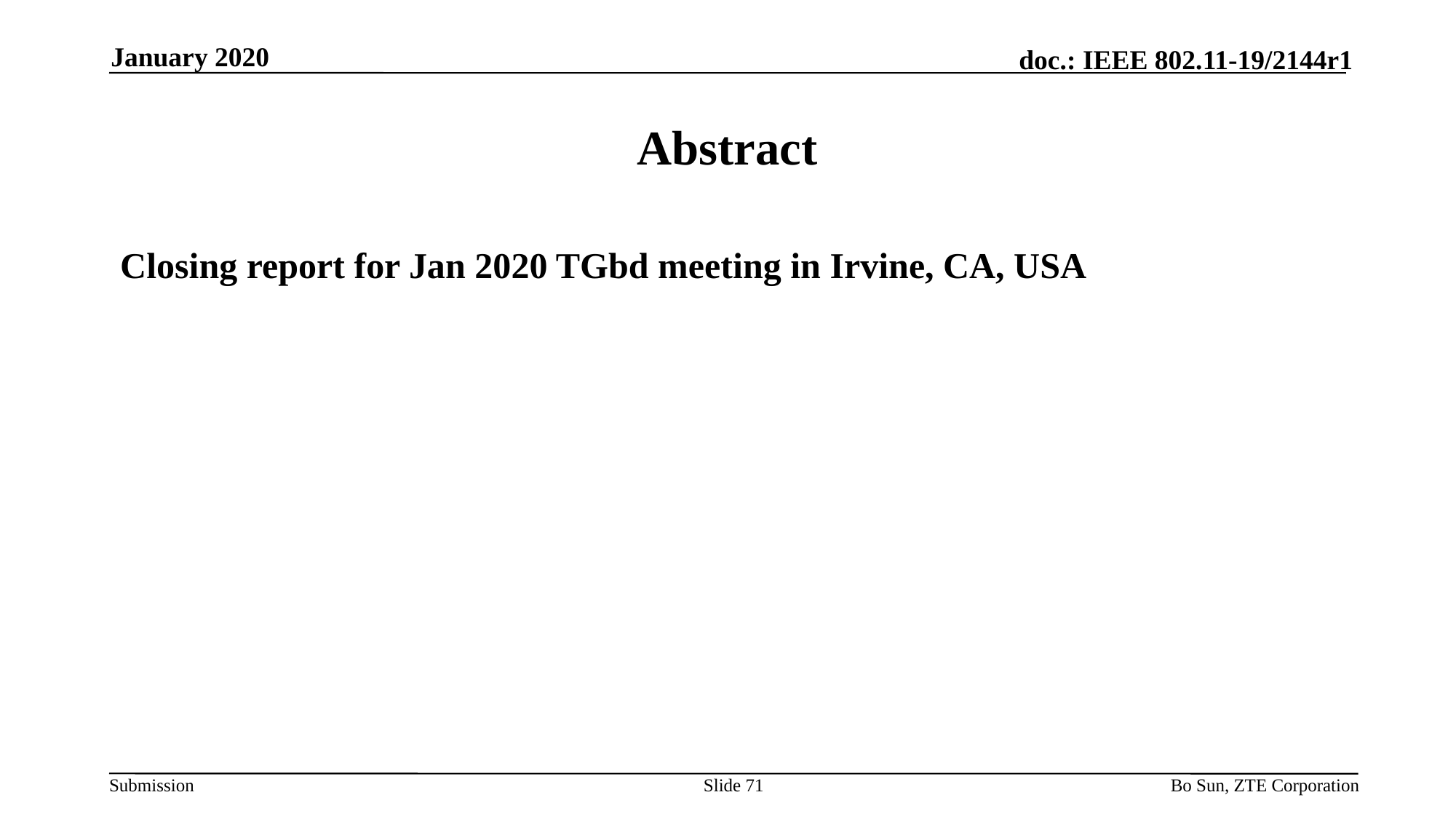

January 2020
# Abstract
Closing report for Jan 2020 TGbd meeting in Irvine, CA, USA

Slide 71
Bo Sun, ZTE Corporation